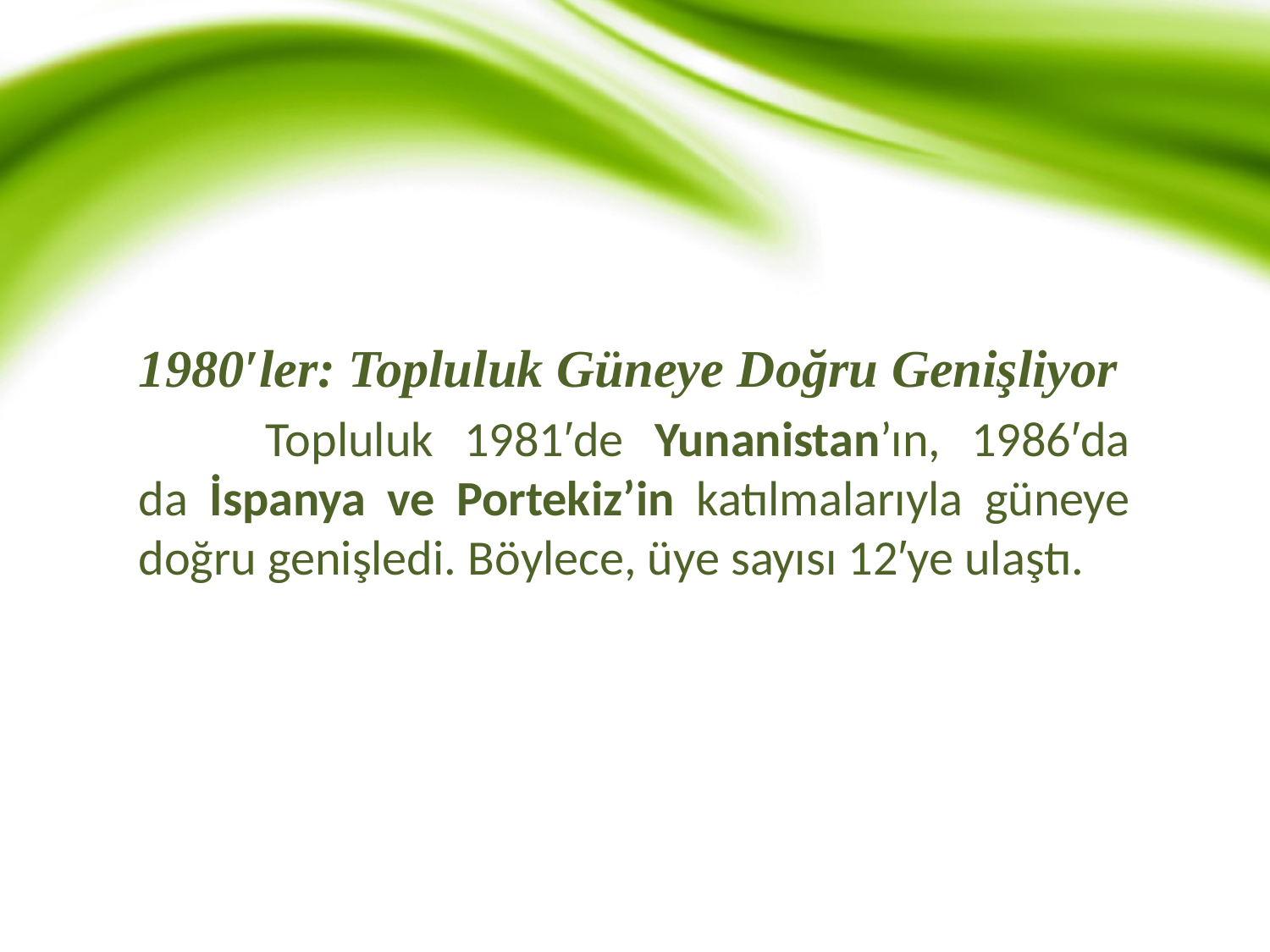

#
1980′ler: Topluluk Güneye Doğru Genişliyor
	Topluluk 1981′de Yunanistan’ın, 1986′da da İspanya ve Portekiz’in katılmalarıyla güneye doğru genişledi. Böylece, üye sayısı 12′ye ulaştı.